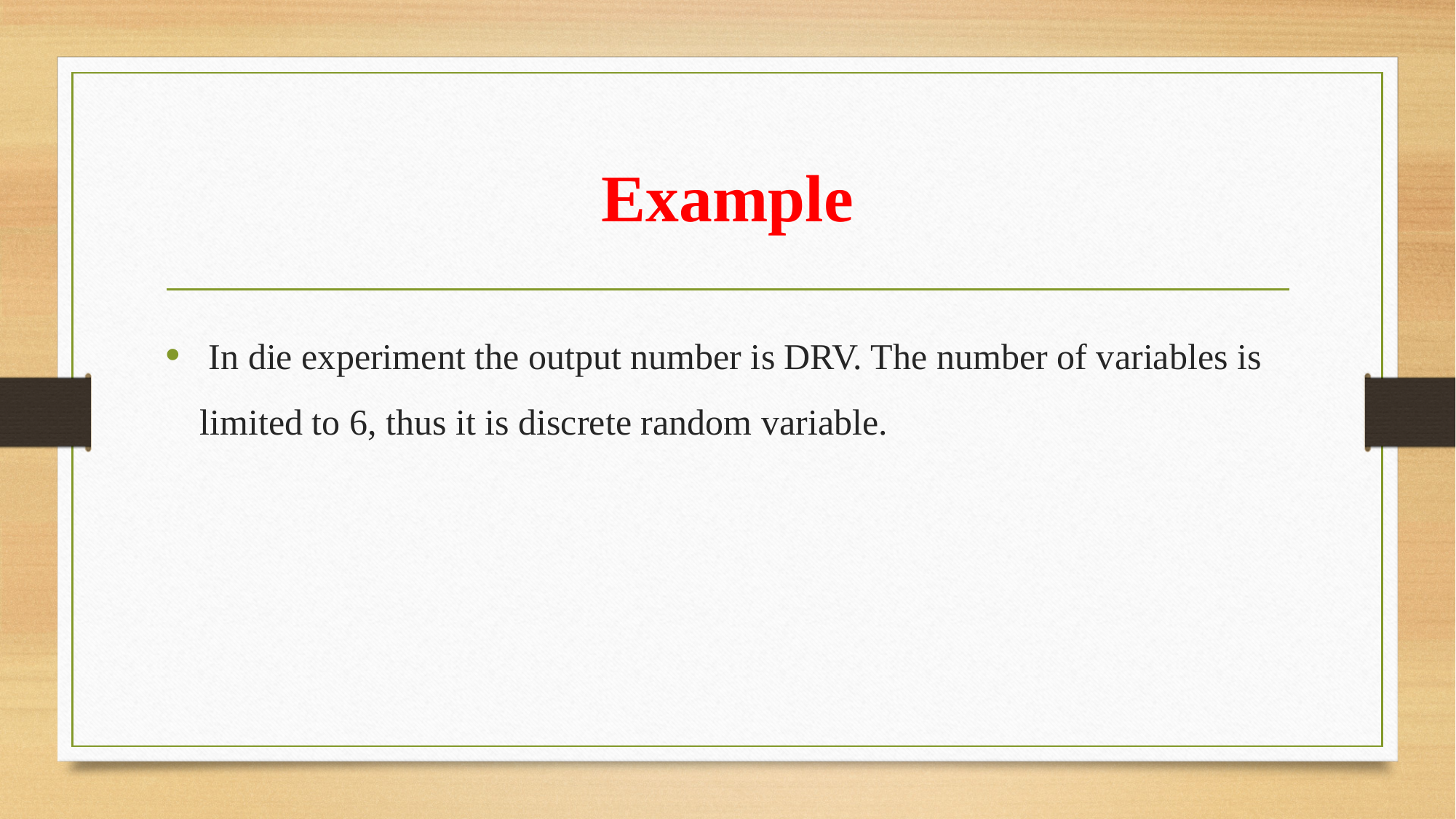

# Example
 In die experiment the output number is DRV. The number of variables is limited to 6, thus it is discrete random variable.